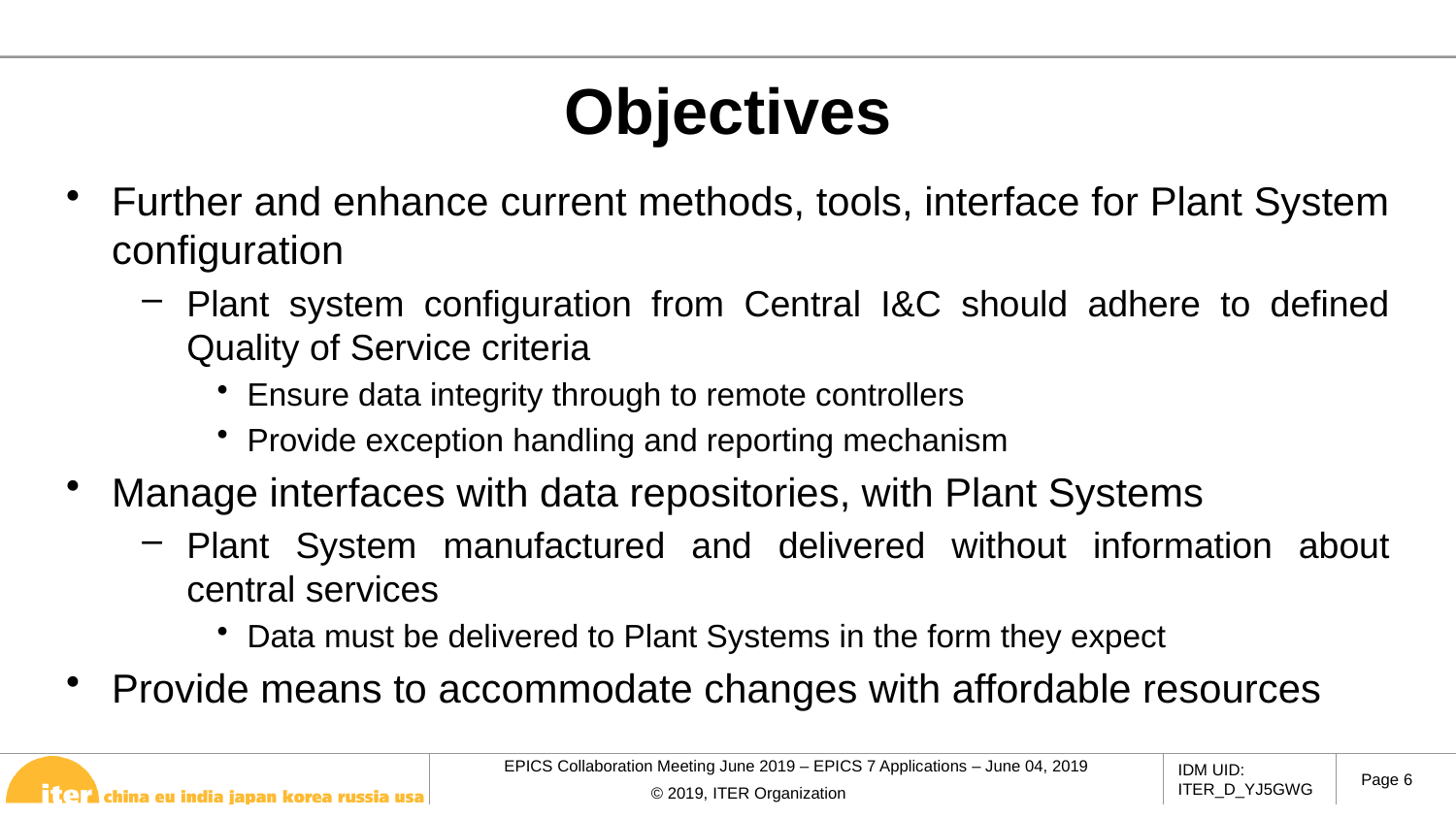

# Objectives
Further and enhance current methods, tools, interface for Plant System configuration
Plant system configuration from Central I&C should adhere to defined Quality of Service criteria
Ensure data integrity through to remote controllers
Provide exception handling and reporting mechanism
Manage interfaces with data repositories, with Plant Systems
Plant System manufactured and delivered without information about central services
Data must be delivered to Plant Systems in the form they expect
Provide means to accommodate changes with affordable resources